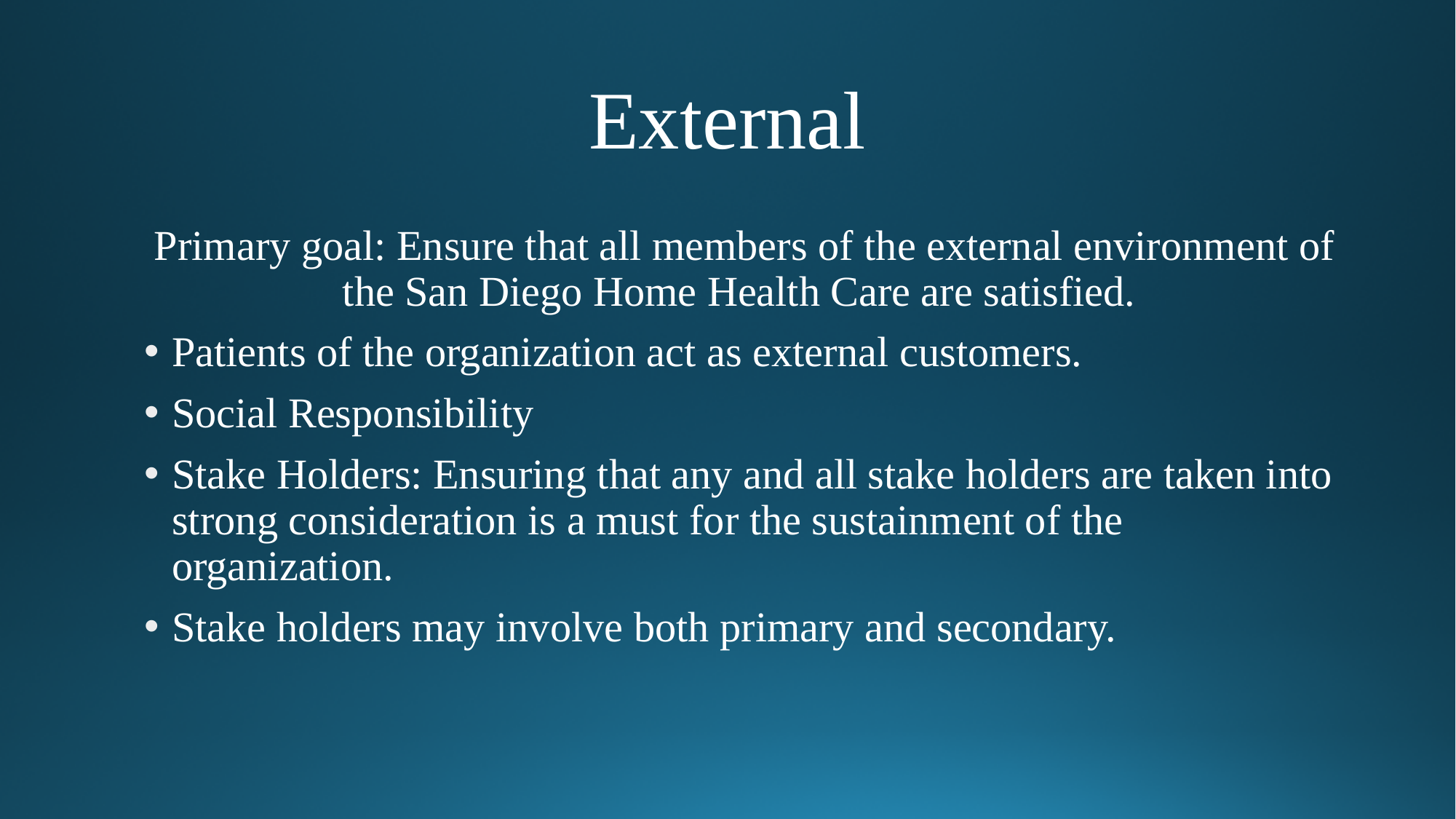

# External
Primary goal: Ensure that all members of the external environment of the San Diego Home Health Care are satisfied.
Patients of the organization act as external customers.
Social Responsibility
Stake Holders: Ensuring that any and all stake holders are taken into strong consideration is a must for the sustainment of the organization.
Stake holders may involve both primary and secondary.